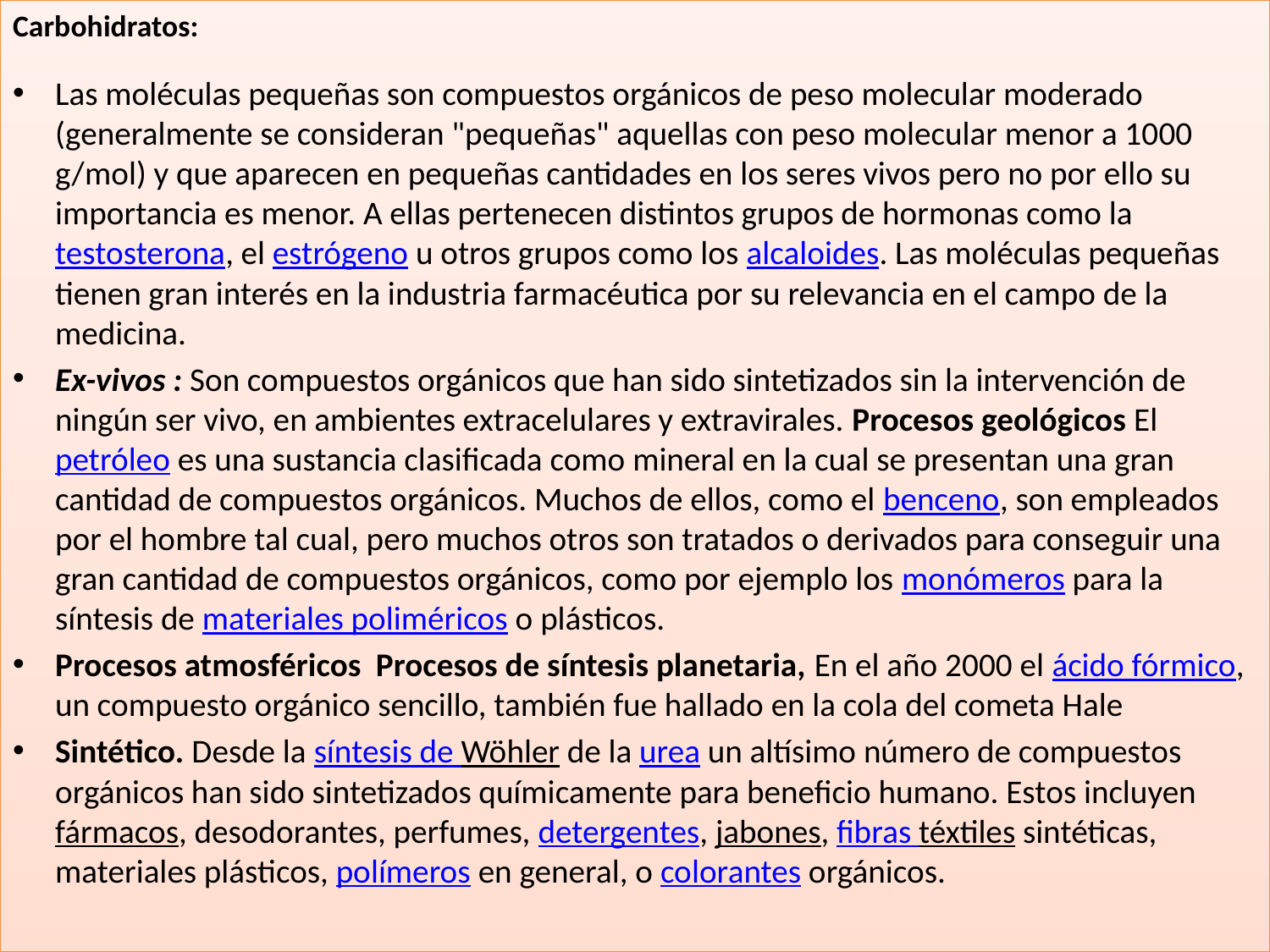

Carbohidratos:

Las moléculas pequeñas son compuestos orgánicos de peso molecular moderado (generalmente se consideran "pequeñas" aquellas con peso molecular menor a 1000 g/mol) y que aparecen en pequeñas cantidades en los seres vivos pero no por ello su importancia es menor. A ellas pertenecen distintos grupos de hormonas como la testosterona, el estrógeno u otros grupos como los alcaloides. Las moléculas pequeñas tienen gran interés en la industria farmacéutica por su relevancia en el campo de la medicina.
Ex-vivos : Son compuestos orgánicos que han sido sintetizados sin la intervención de ningún ser vivo, en ambientes extracelulares y extravirales. Procesos geológicos El petróleo es una sustancia clasificada como mineral en la cual se presentan una gran cantidad de compuestos orgánicos. Muchos de ellos, como el benceno, son empleados por el hombre tal cual, pero muchos otros son tratados o derivados para conseguir una gran cantidad de compuestos orgánicos, como por ejemplo los monómeros para la síntesis de materiales poliméricos o plásticos.
Procesos atmosféricos  Procesos de síntesis planetaria, En el año 2000 el ácido fórmico, un compuesto orgánico sencillo, también fue hallado en la cola del cometa Hale
Sintético. Desde la síntesis de Wöhler de la urea un altísimo número de compuestos orgánicos han sido sintetizados químicamente para beneficio humano. Estos incluyen fármacos, desodorantes, perfumes, detergentes, jabones, fibras téxtiles sintéticas, materiales plásticos, polímeros en general, o colorantes orgánicos.
43